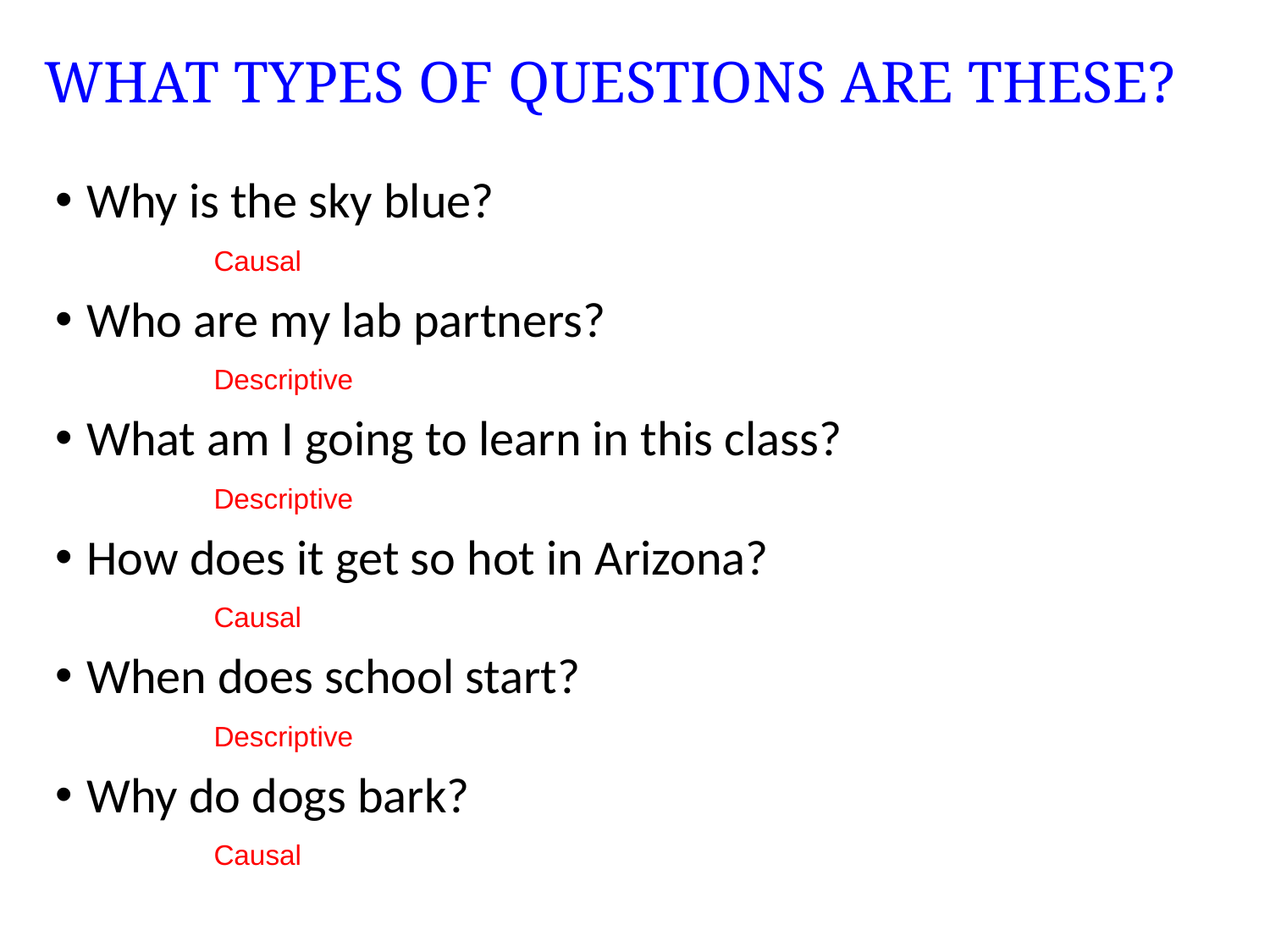

# WHAT TYPES OF QUESTIONS ARE THESE?
Why is the sky blue?
		Causal
Who are my lab partners?
		Descriptive
What am I going to learn in this class?
		Descriptive
How does it get so hot in Arizona?
		Causal
When does school start?
		Descriptive
Why do dogs bark?
		Causal